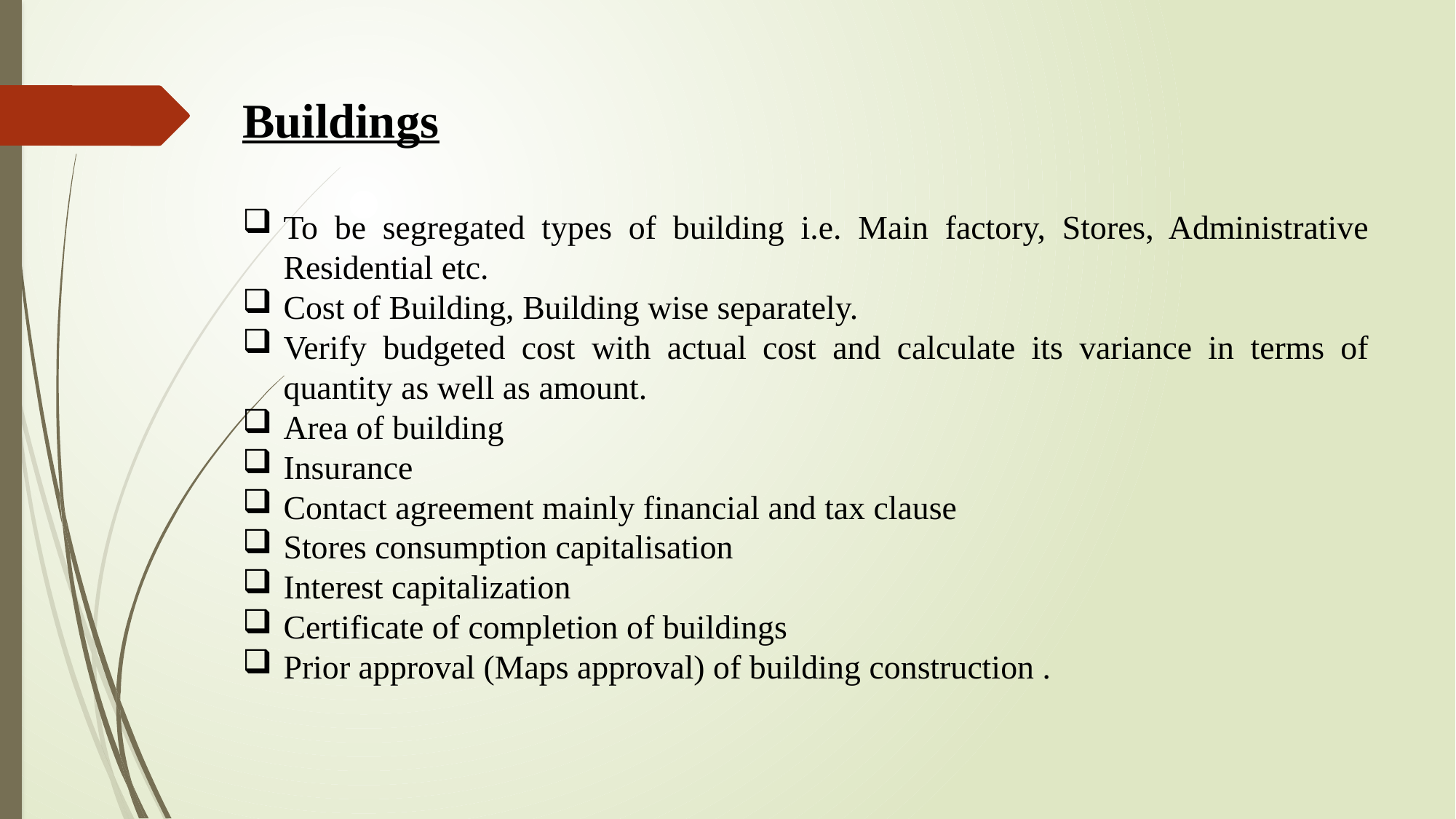

Buildings

To be segregated types of building i.e. Main factory, Stores, Administrative Residential etc.
Cost of Building, Building wise separately.
Verify budgeted cost with actual cost and calculate its variance in terms of quantity as well as amount.
Area of building
Insurance
Contact agreement mainly financial and tax clause
Stores consumption capitalisation
Interest capitalization
Certificate of completion of buildings
Prior approval (Maps approval) of building construction .